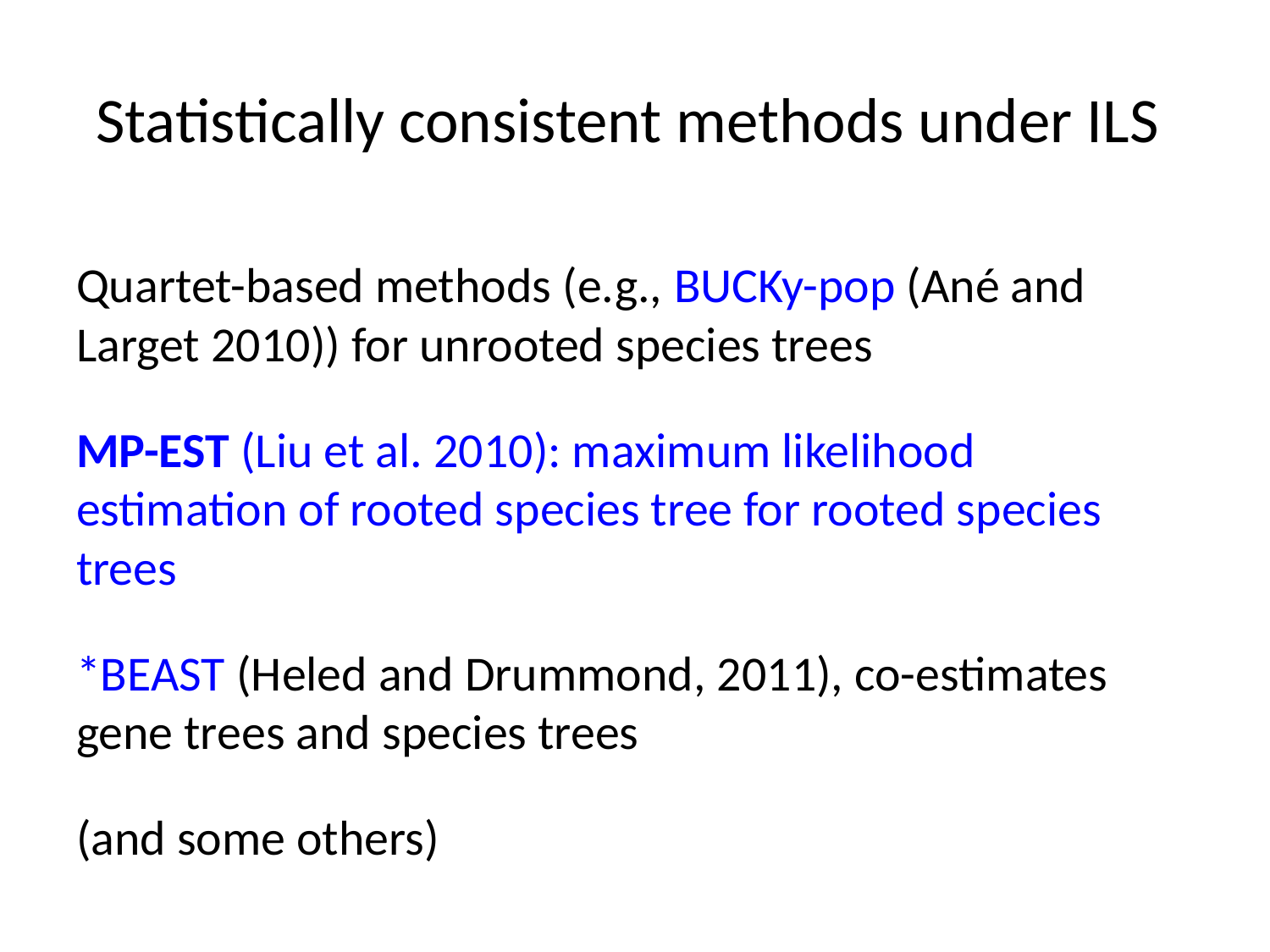

# Statistically consistent methods under ILS
Quartet-based methods (e.g., BUCKy-pop (Ané and Larget 2010)) for unrooted species trees
MP-EST (Liu et al. 2010): maximum likelihood estimation of rooted species tree for rooted species trees
*BEAST (Heled and Drummond, 2011), co-estimates gene trees and species trees
(and some others)